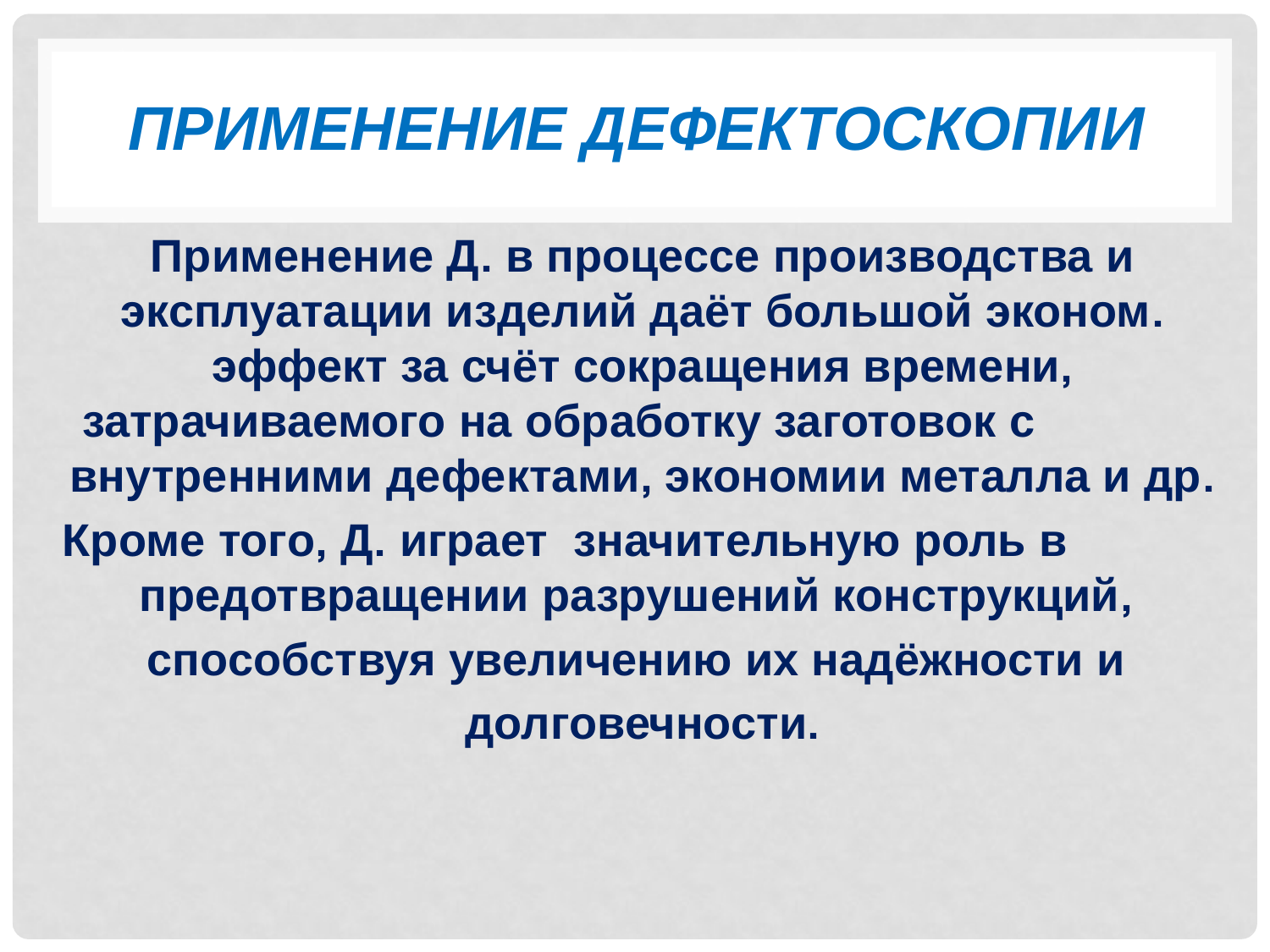

# ПРИМЕНЕНИЕ ДЕФЕКТОСКОПИИ

Применение Д. в процессе производства и эксплуатации изделий даёт большой эконом. эффект за счёт сокращения времени, затрачиваемого на обработку заготовок с              внутренними дефектами, экономии металла и др.
Кроме того, Д. играет  значительную роль в             предотвращении разрушений конструкций,
способствуя увеличению их надёжности и
долговечности.